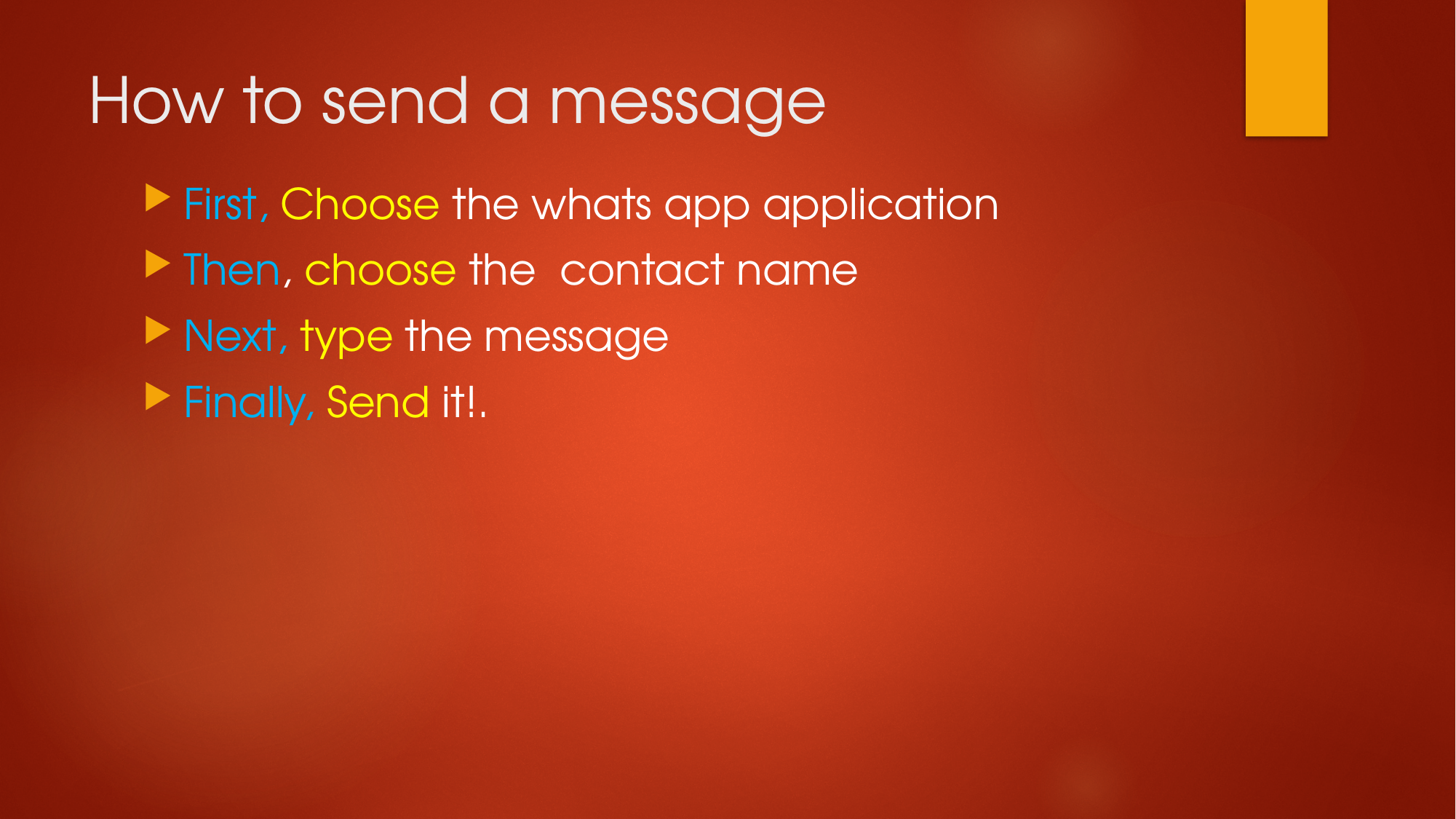

# How to send a message
First, Choose the whats app application
Then, choose the  contact name
Next, type the message
Finally, Send it!.